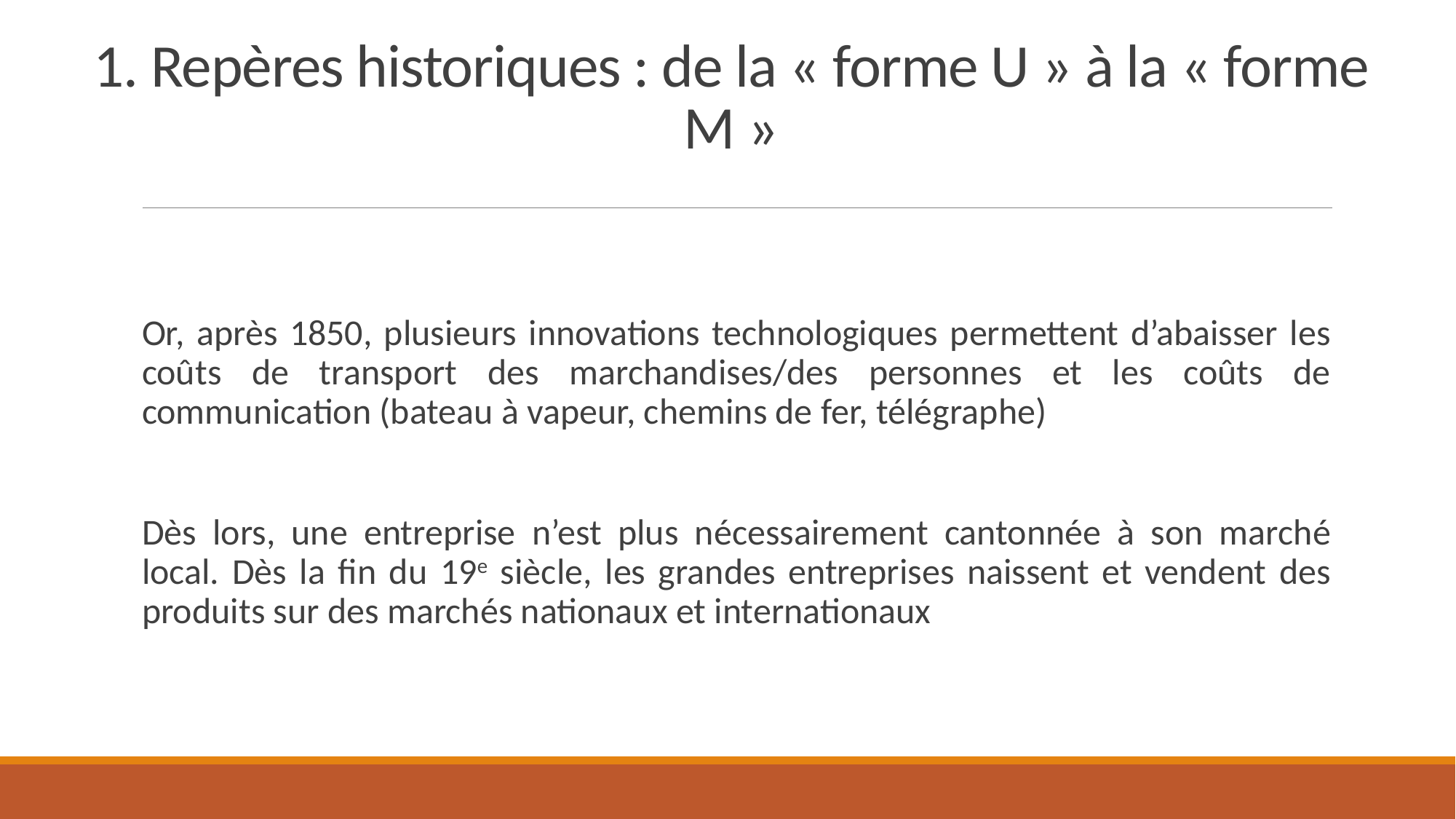

# 1. Repères historiques : de la « forme U » à la « forme M »
Or, après 1850, plusieurs innovations technologiques permettent d’abaisser les coûts de transport des marchandises/des personnes et les coûts de communication (bateau à vapeur, chemins de fer, télégraphe)

Dès lors, une entreprise n’est plus nécessairement cantonnée à son marché local. Dès la fin du 19e siècle, les grandes entreprises naissent et vendent des produits sur des marchés nationaux et internationaux